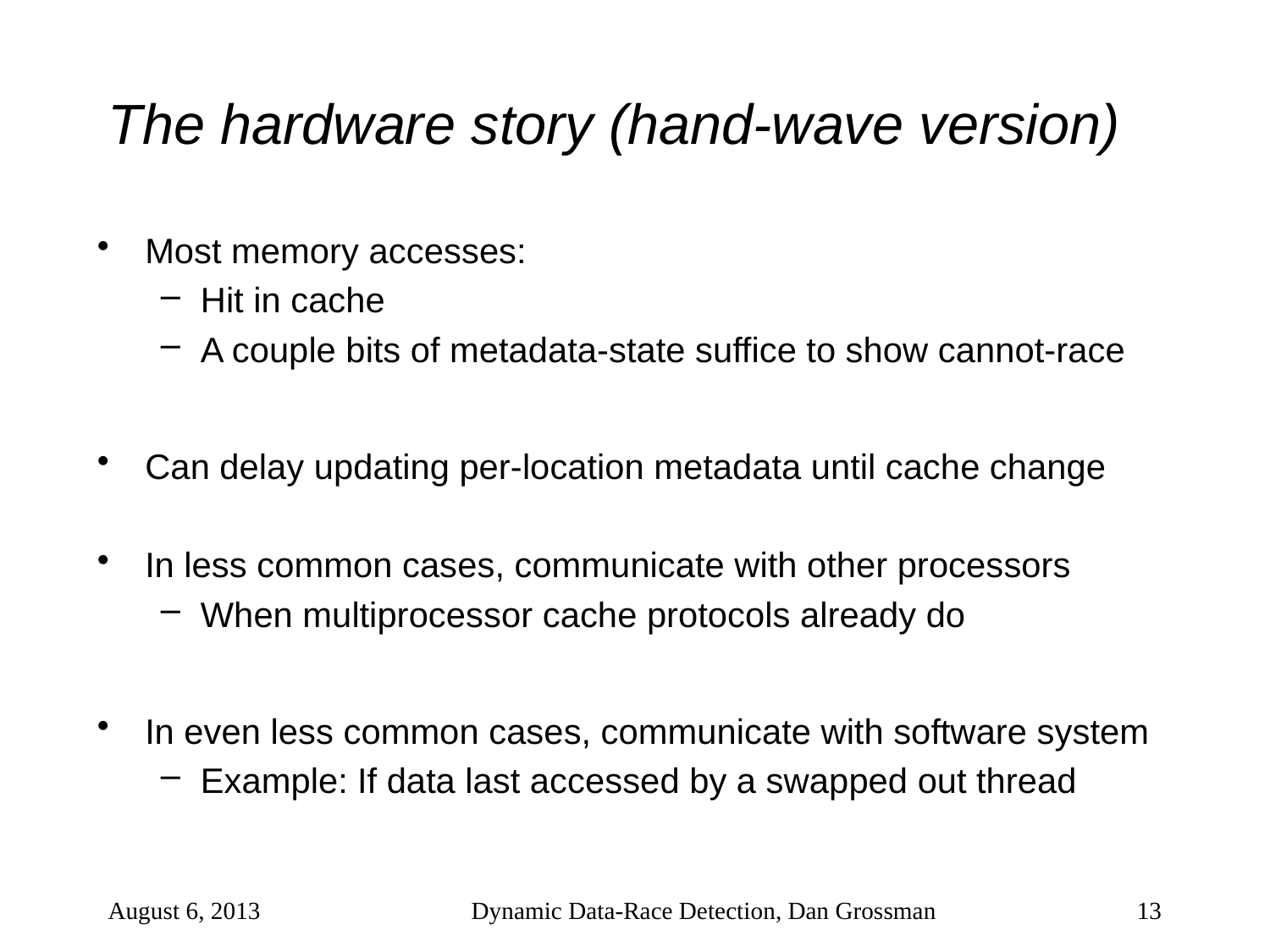

# The hardware story (hand-wave version)
Most memory accesses:
Hit in cache
A couple bits of metadata-state suffice to show cannot-race

Can delay updating per-location metadata until cache change

In less common cases, communicate with other processors
When multiprocessor cache protocols already do

In even less common cases, communicate with software system
Example: If data last accessed by a swapped out thread
August 6, 2013
Dynamic Data-Race Detection, Dan Grossman
13